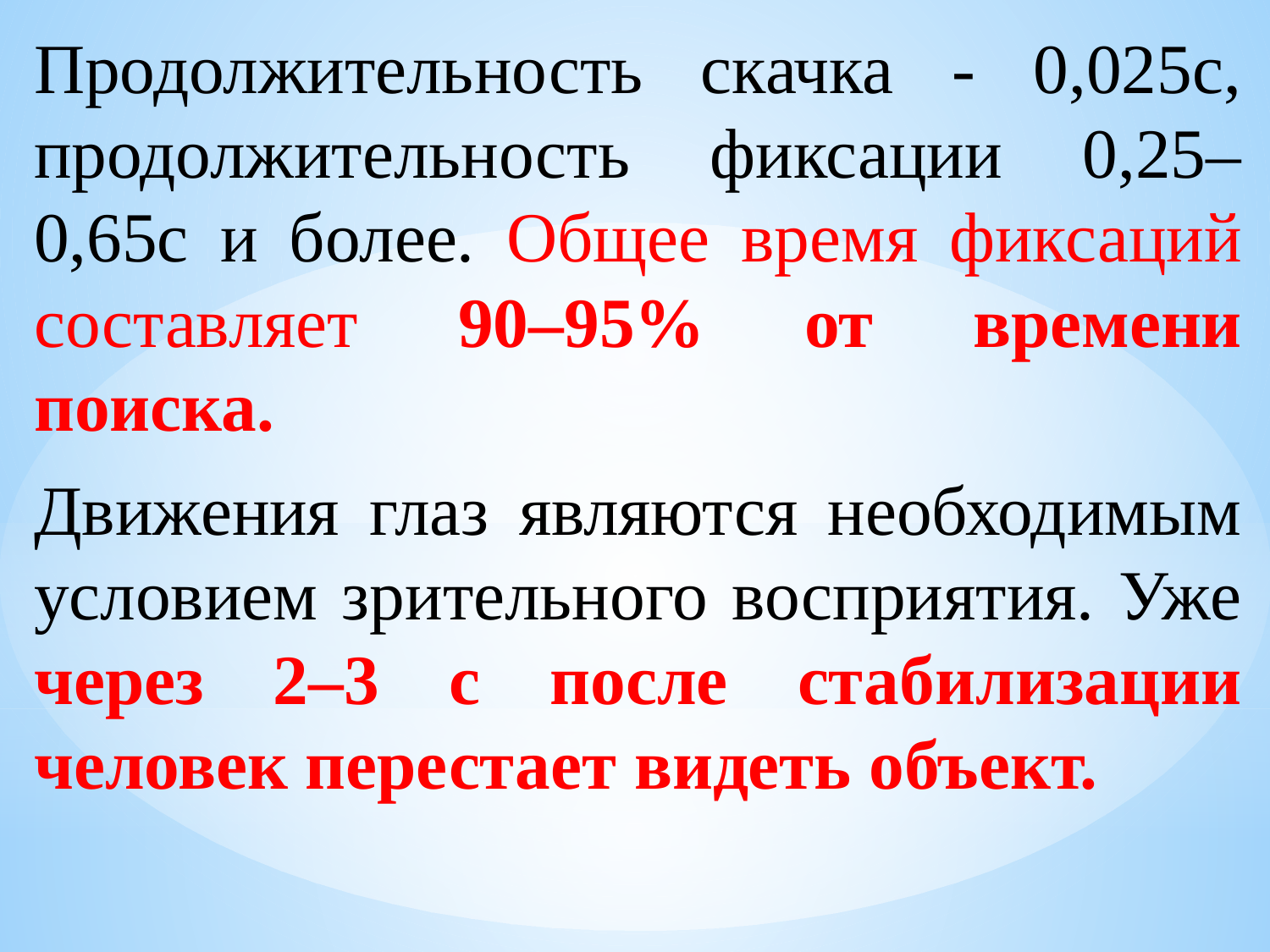

Продолжительность скачка - 0,025с, продолжительность фиксации 0,25–0,65с и более. Общее время фиксаций составляет 90–95% от времени поиска.
Движения глаз являются необходимым условием зрительного восприятия. Уже через 2–3 с после стабилизации человек перестает видеть объект.